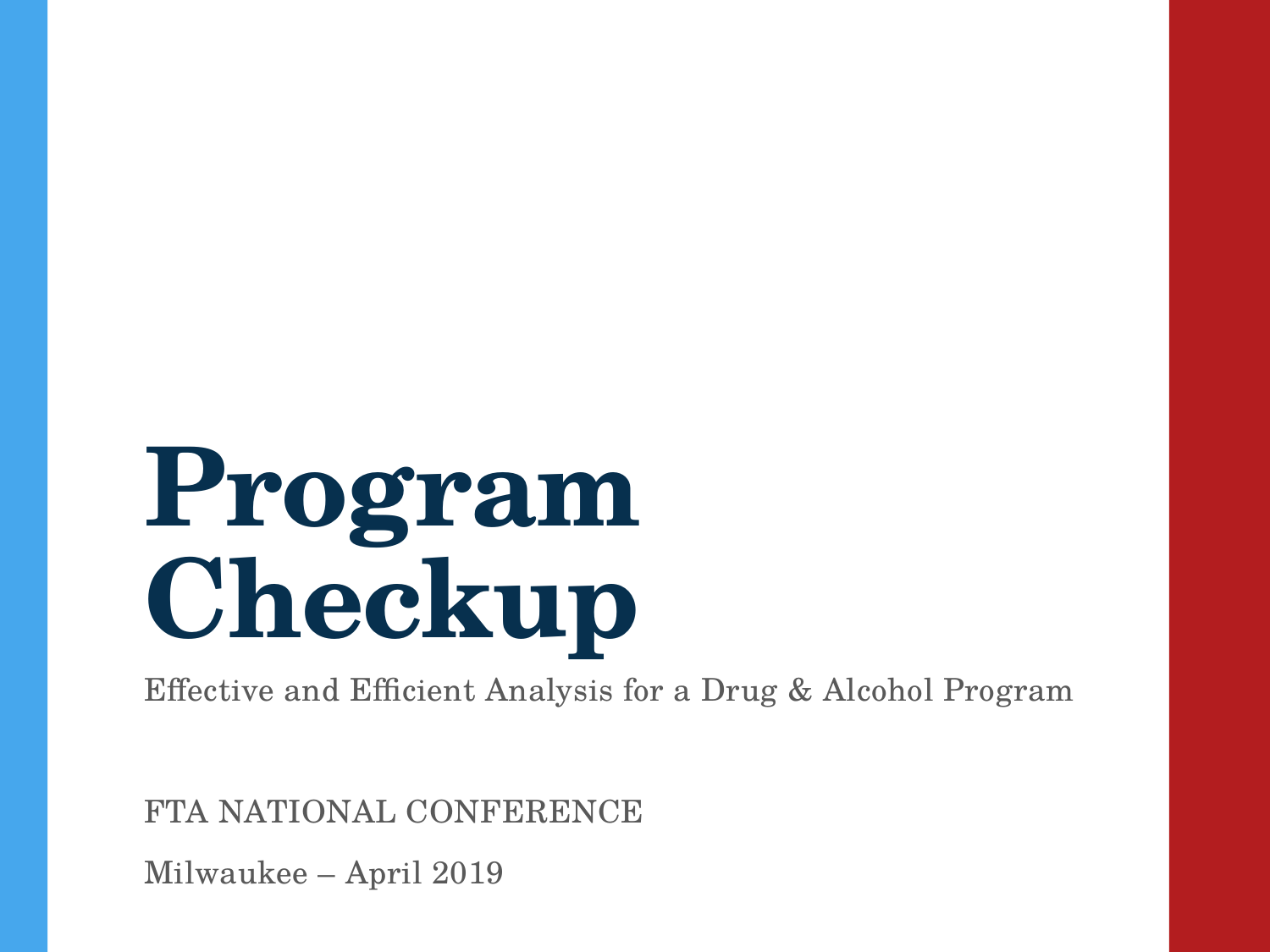

# Program Checkup
Effective and Efficient Analysis for a Drug & Alcohol Program

FTA NATIONAL CONFERENCE
Milwaukee – April 2019